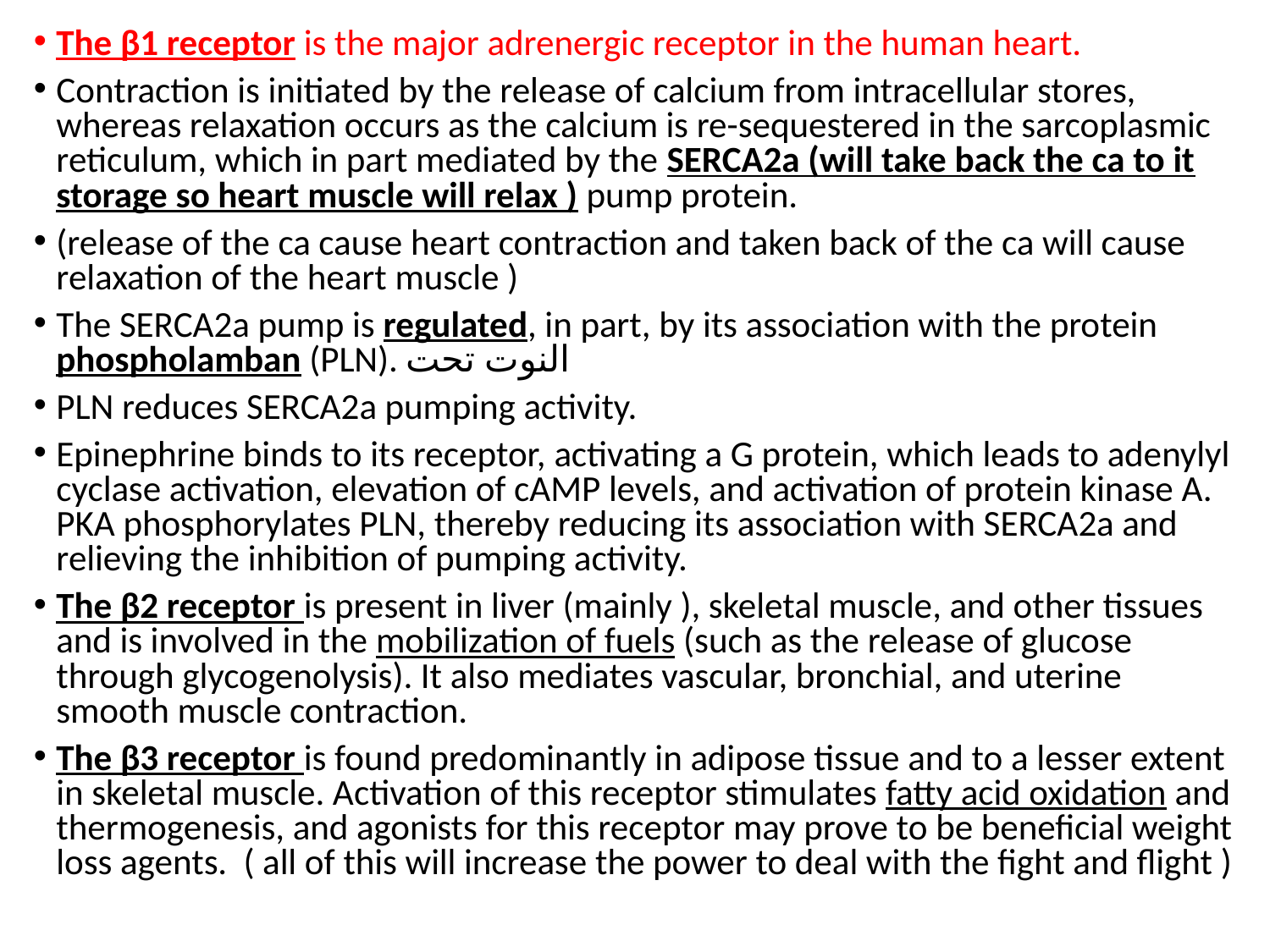

The β1 receptor is the major adrenergic receptor in the human heart.
Contraction is initiated by the release of calcium from intracellular stores, whereas relaxation occurs as the calcium is re-sequestered in the sarcoplasmic reticulum, which in part mediated by the SERCA2a (will take back the ca to it storage so heart muscle will relax ) pump protein.
(release of the ca cause heart contraction and taken back of the ca will cause relaxation of the heart muscle )
The SERCA2a pump is regulated, in part, by its association with the protein phospholamban (PLN). النوت تحت
PLN reduces SERCA2a pumping activity.
Epinephrine binds to its receptor, activating a G protein, which leads to adenylyl cyclase activation, elevation of cAMP levels, and activation of protein kinase A. PKA phosphorylates PLN, thereby reducing its association with SERCA2a and relieving the inhibition of pumping activity.
The β2 receptor is present in liver (mainly ), skeletal muscle, and other tissues and is involved in the mobilization of fuels (such as the release of glucose through glycogenolysis). It also mediates vascular, bronchial, and uterine smooth muscle contraction.
The β3 receptor is found predominantly in adipose tissue and to a lesser extent in skeletal muscle. Activation of this receptor stimulates fatty acid oxidation and thermogenesis, and agonists for this receptor may prove to be beneficial weight loss agents.  ( all of this will increase the power to deal with the fight and flight )